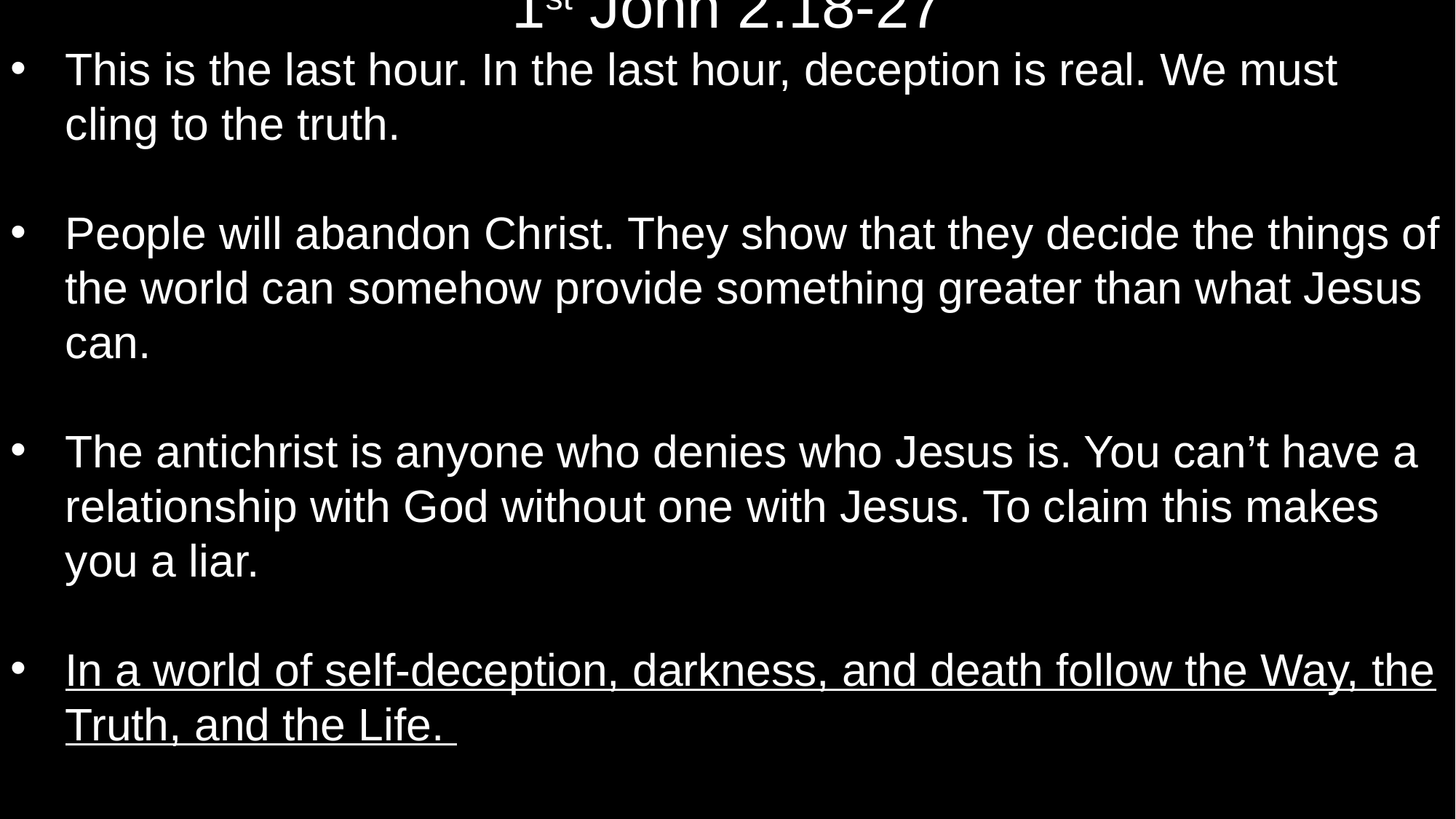

1st John 2.18-27
This is the last hour. In the last hour, deception is real. We must cling to the truth.

People will abandon Christ. They show that they decide the things of the world can somehow provide something greater than what Jesus can.

The antichrist is anyone who denies who Jesus is. You can’t have a relationship with God without one with Jesus. To claim this makes you a liar.

In a world of self-deception, darkness, and death follow the Way, the Truth, and the Life.